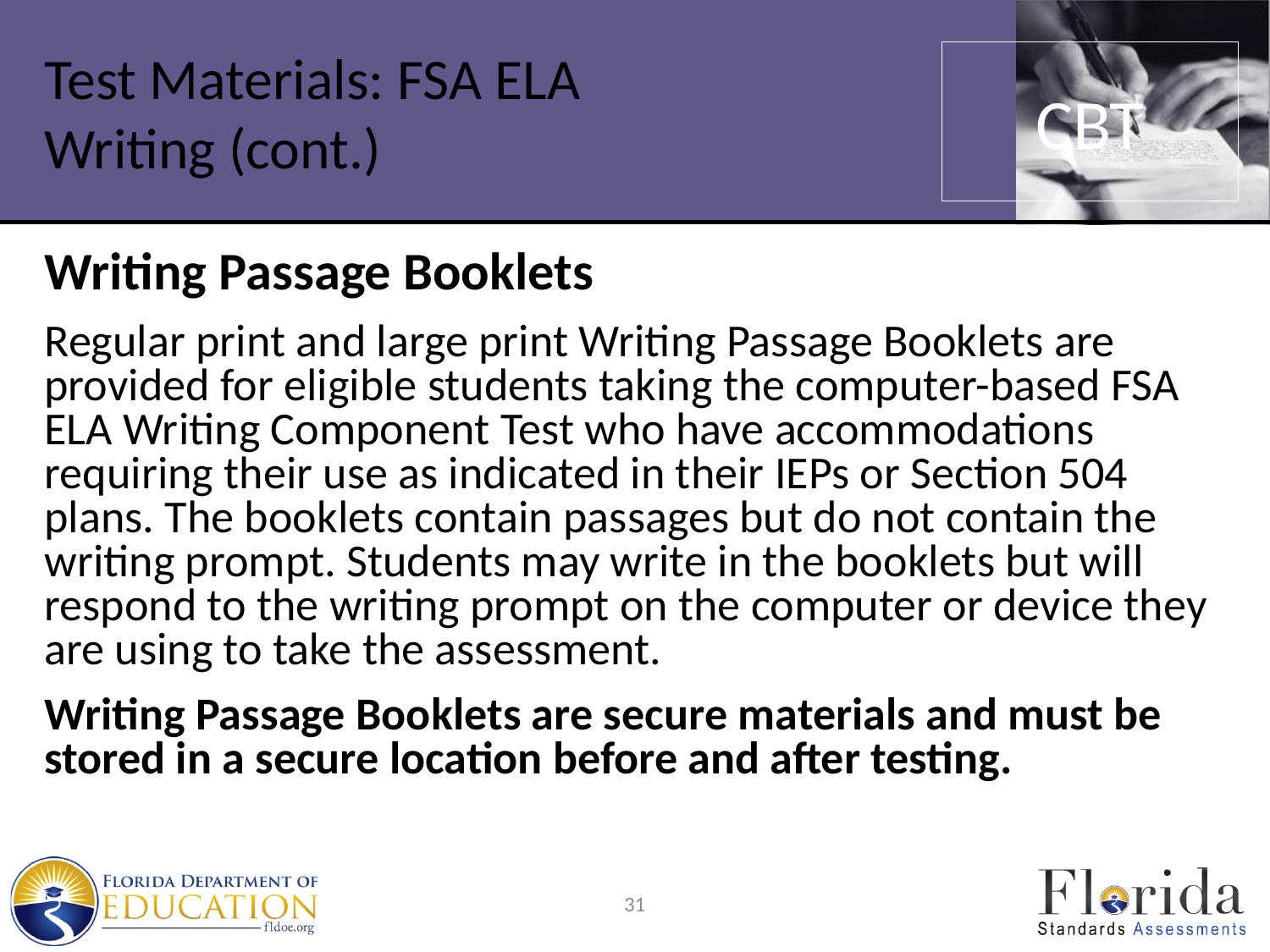

# Test Materials: FSA ELA Writing (cont.)
CBT
Writing Passage Booklets
Regular print and large print Writing Passage Booklets are provided for eligible students taking the computer-based FSA ELA Writing Component Test who have accommodations requiring their use as indicated in their IEPs or Section 504 plans. The booklets contain passages but do not contain the writing prompt. Students may write in the booklets but will respond to the writing prompt on the computer or device they are using to take the assessment.
Writing Passage Booklets are secure materials and must be stored in a secure location before and after testing.
31